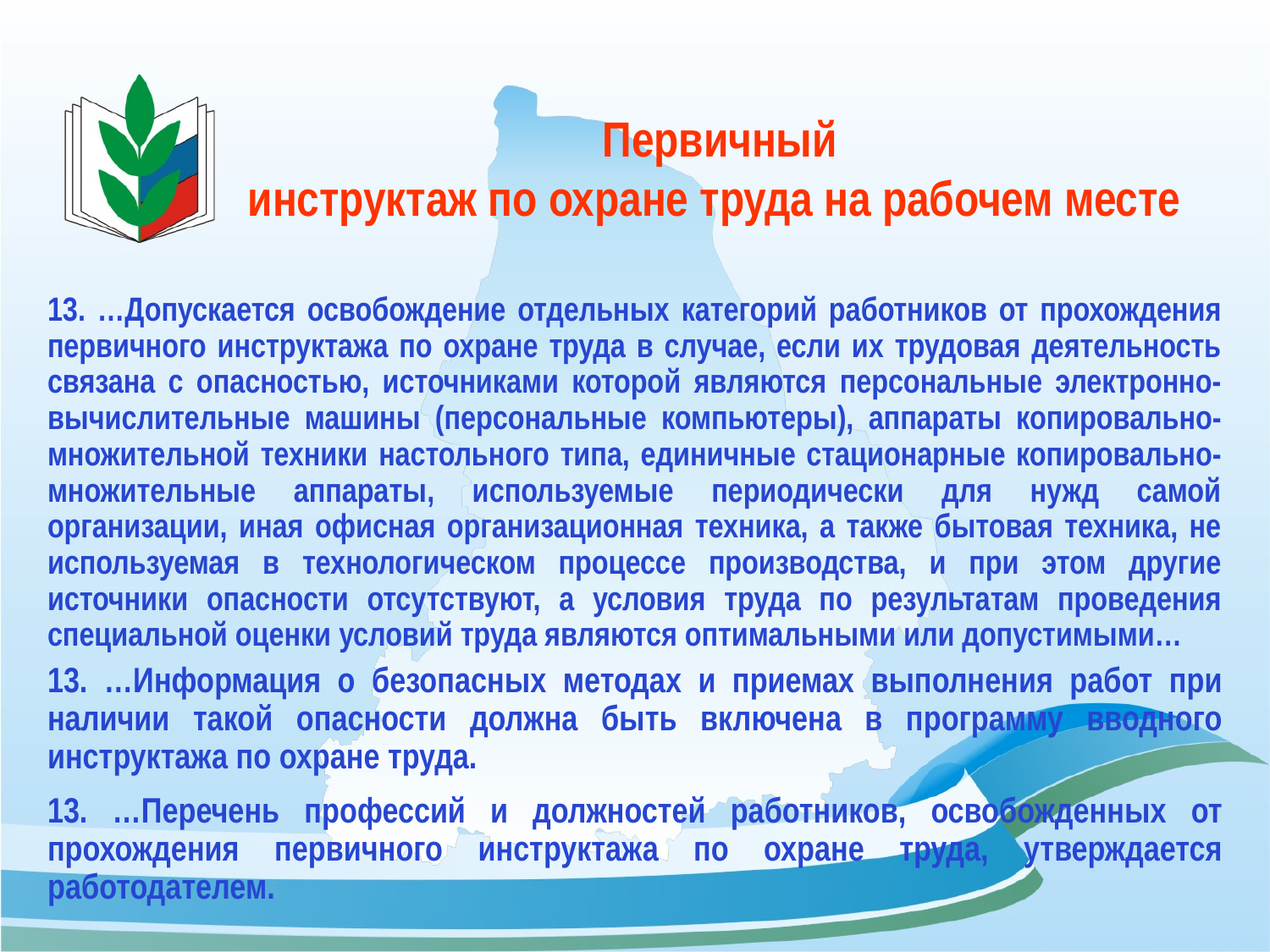

# Первичный инструктаж по охране труда на рабочем месте
13. …Допускается освобождение отдельных категорий работников от прохождения первичного инструктажа по охране труда в случае, если их трудовая деятельность связана с опасностью, источниками которой являются персональные электронно-вычислительные машины (персональные компьютеры), аппараты копировально-множительной техники настольного типа, единичные стационарные копировально-множительные аппараты, используемые периодически для нужд самой организации, иная офисная организационная техника, а также бытовая техника, не используемая в технологическом процессе производства, и при этом другие источники опасности отсутствуют, а условия труда по результатам проведения специальной оценки условий труда являются оптимальными или допустимыми…
13. …Информация о безопасных методах и приемах выполнения работ при наличии такой опасности должна быть включена в программу вводного инструктажа по охране труда.
13. …Перечень профессий и должностей работников, освобожденных от прохождения первичного инструктажа по охране труда, утверждается работодателем.